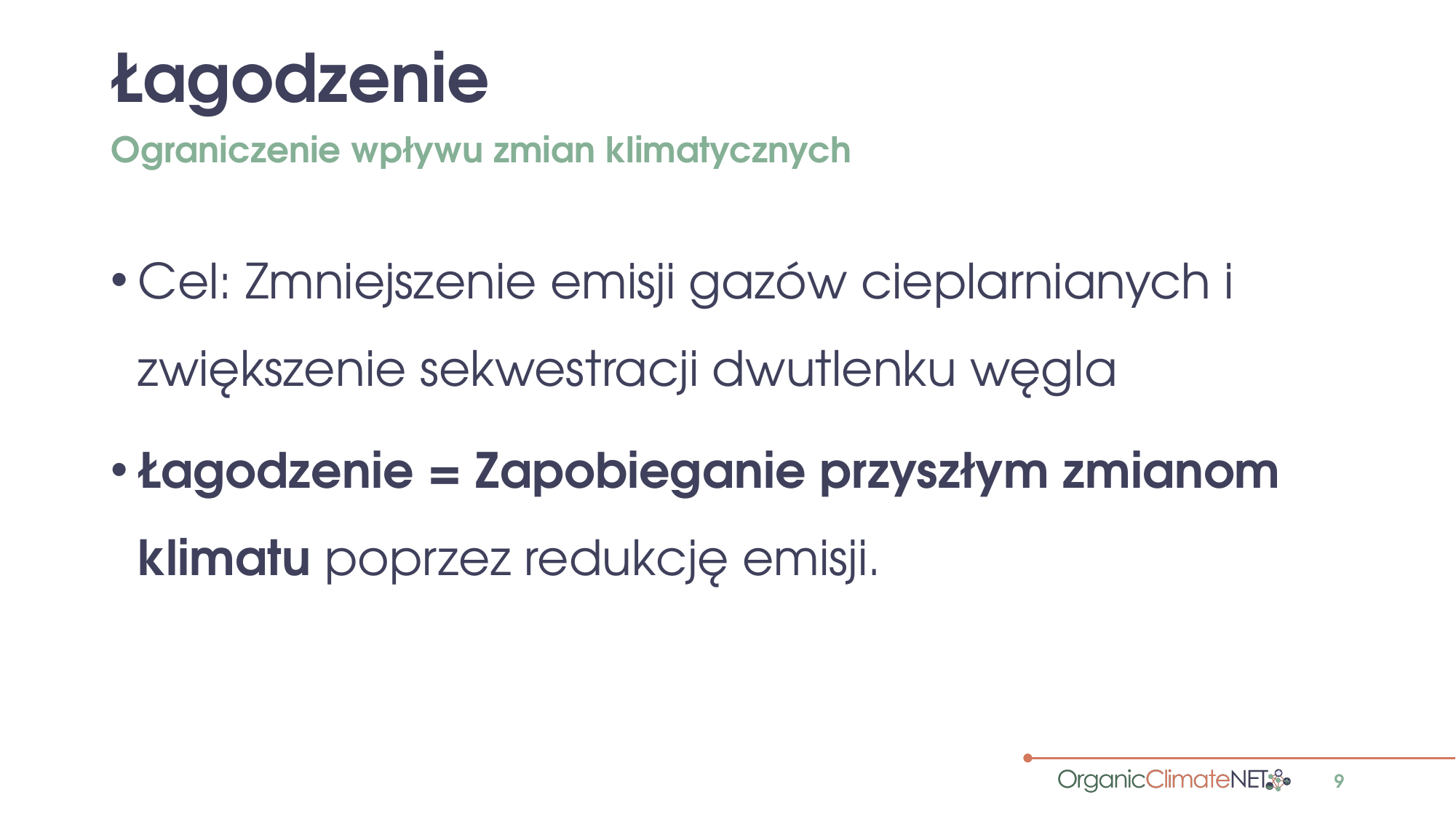

# Łagodzenie
Ograniczenie wpływu zmian klimatycznych

Cel: Zmniejszenie emisji gazów cieplarnianych i zwiększenie sekwestracji dwutlenku węgla
Łagodzenie = Zapobieganie przyszłym zmianom klimatu poprzez redukcję emisji.

9